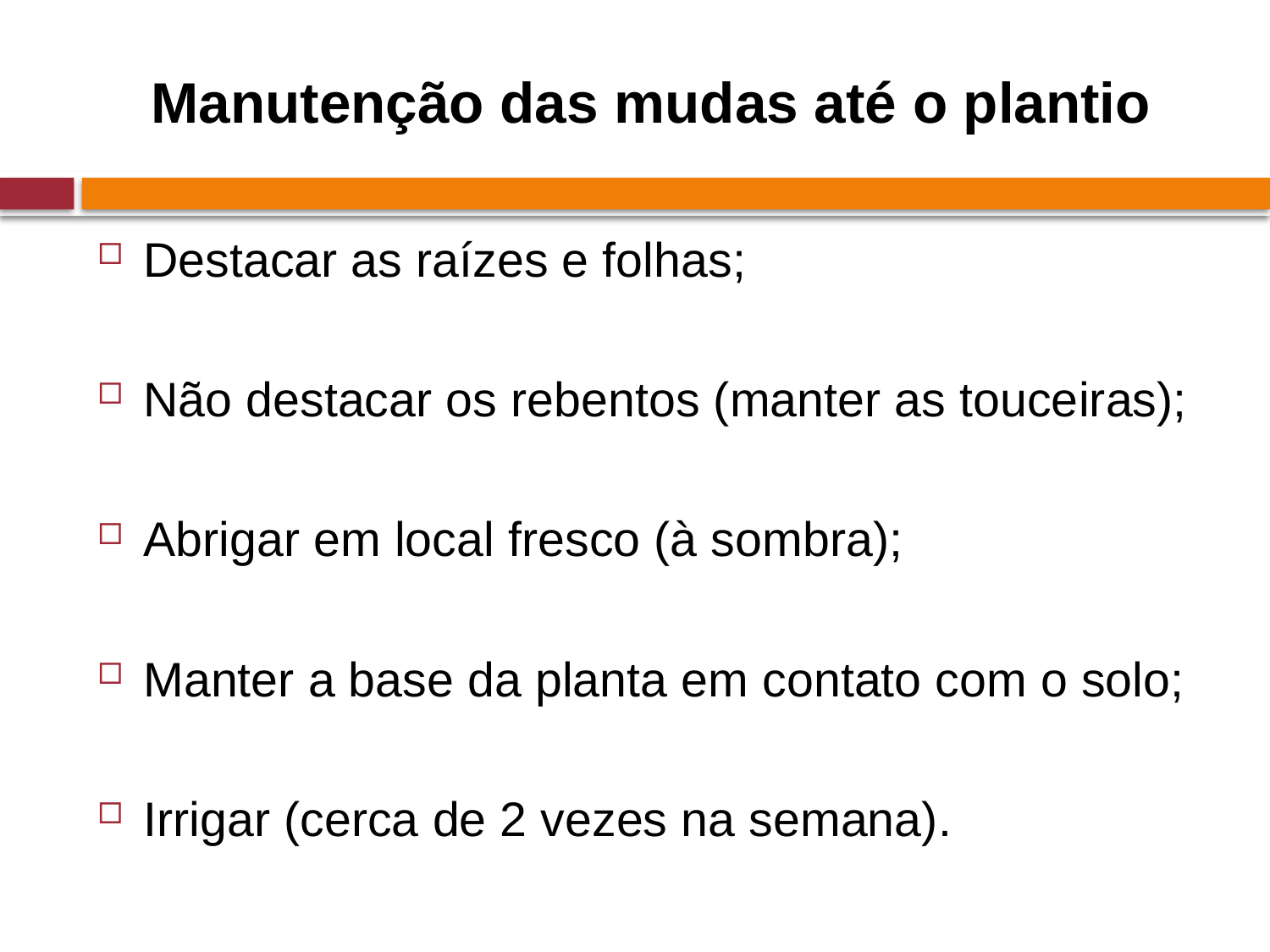

# Manutenção das mudas até o plantio
Destacar as raízes e folhas;

Não destacar os rebentos (manter as touceiras);

Abrigar em local fresco (à sombra);

Manter a base da planta em contato com o solo;

Irrigar (cerca de 2 vezes na semana).